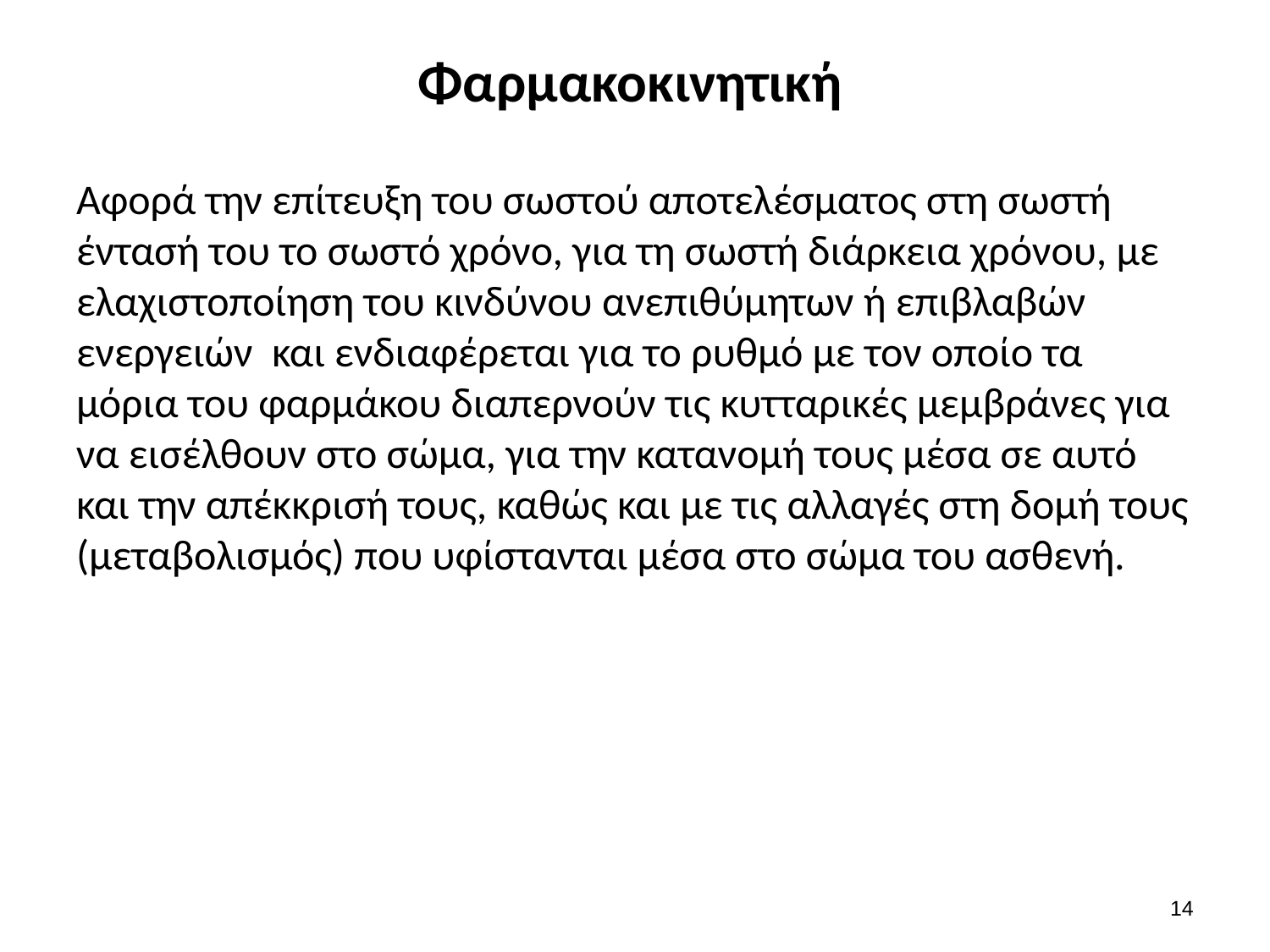

# Φαρμακοκινητική
Αφορά την επίτευξη του σωστού αποτελέσματος στη σωστή έντασή του το σωστό χρόνο, για τη σωστή διάρκεια χρόνου, με ελαχιστοποίηση του κινδύνου ανεπιθύμητων ή επιβλαβών ενεργειών  και ενδιαφέρεται για το ρυθμό με τον οποίο τα μόρια του φαρμάκου διαπερνούν τις κυτταρικές μεμβράνες για να εισέλθουν στο σώμα, για την κατανομή τους μέσα σε αυτό και την απέκκρισή τους, καθώς και με τις αλλαγές στη δομή τους (μεταβολισμός) που υφίστανται μέσα στο σώμα του ασθενή.
14